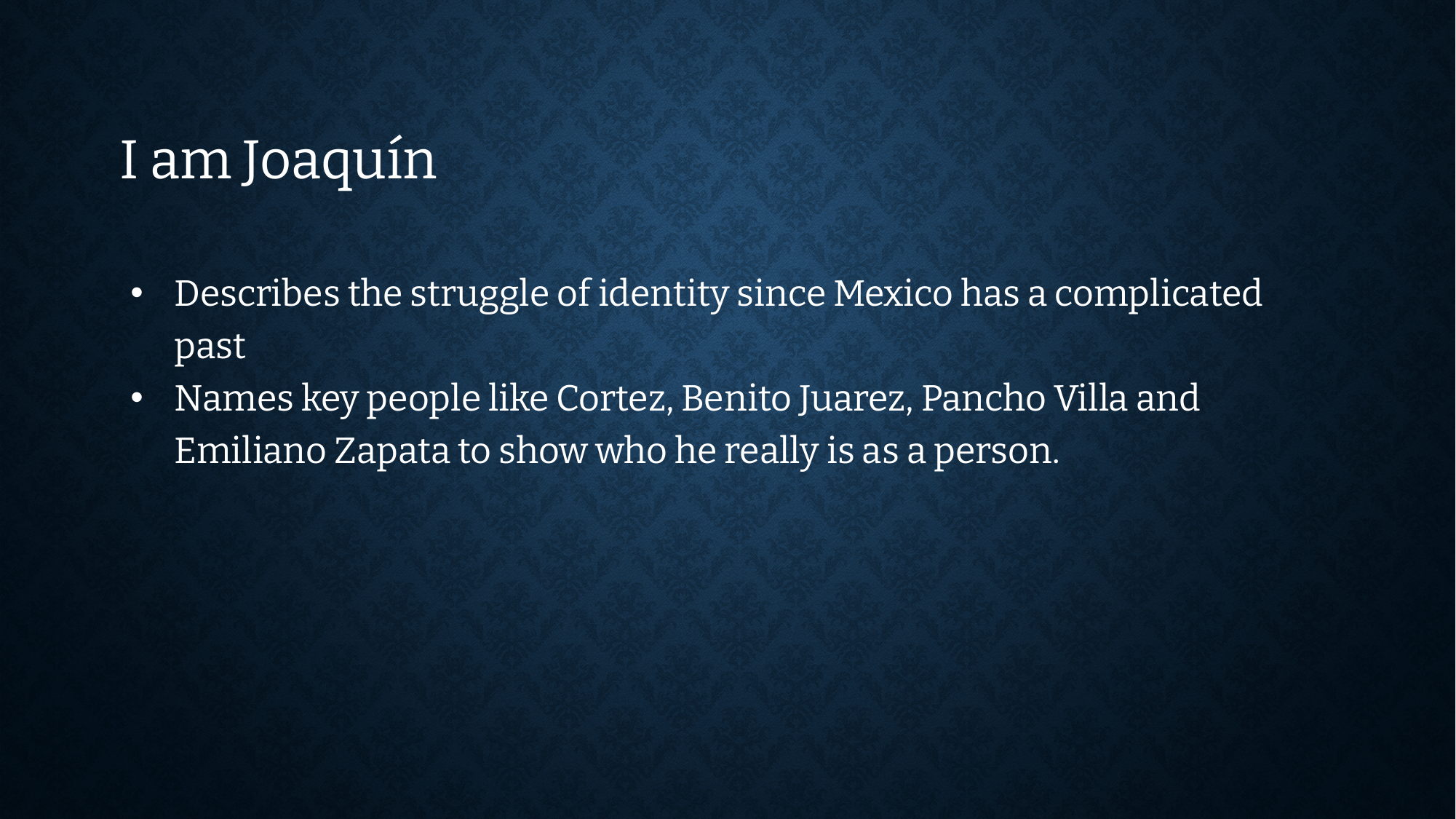

# I am Joaquín
Describes the struggle of identity since Mexico has a complicated past
Names key people like Cortez, Benito Juarez, Pancho Villa and Emiliano Zapata to show who he really is as a person.